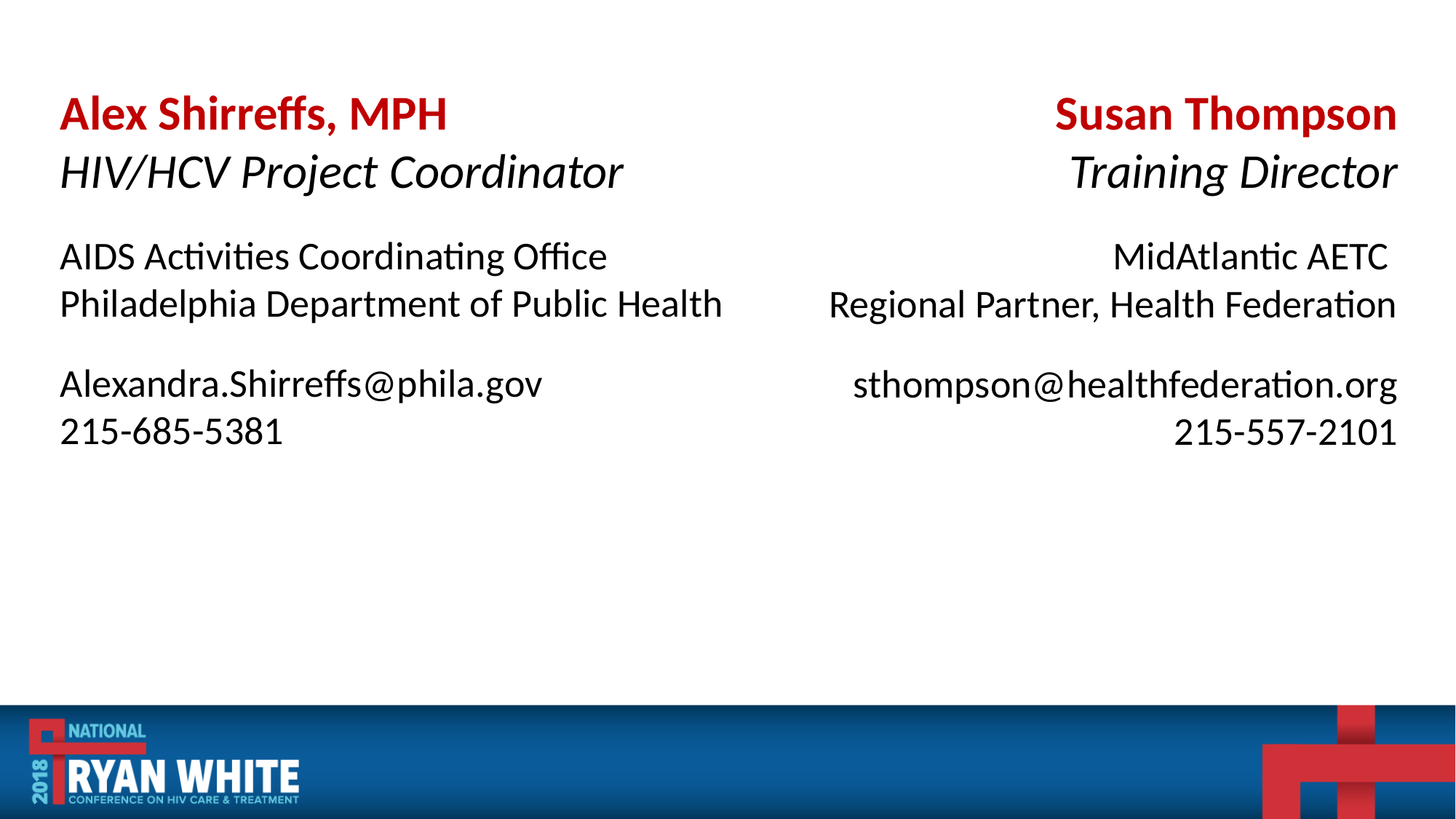

Alex Shirreffs, MPH
HIV/HCV Project Coordinator

AIDS Activities Coordinating Office
Philadelphia Department of Public Health

Alexandra.Shirreffs@phila.gov
215-685-5381

Susan Thompson
Training Director

MidAtlantic AETC
Regional Partner, Health Federation

sthompson@healthfederation.org
215-557-2101